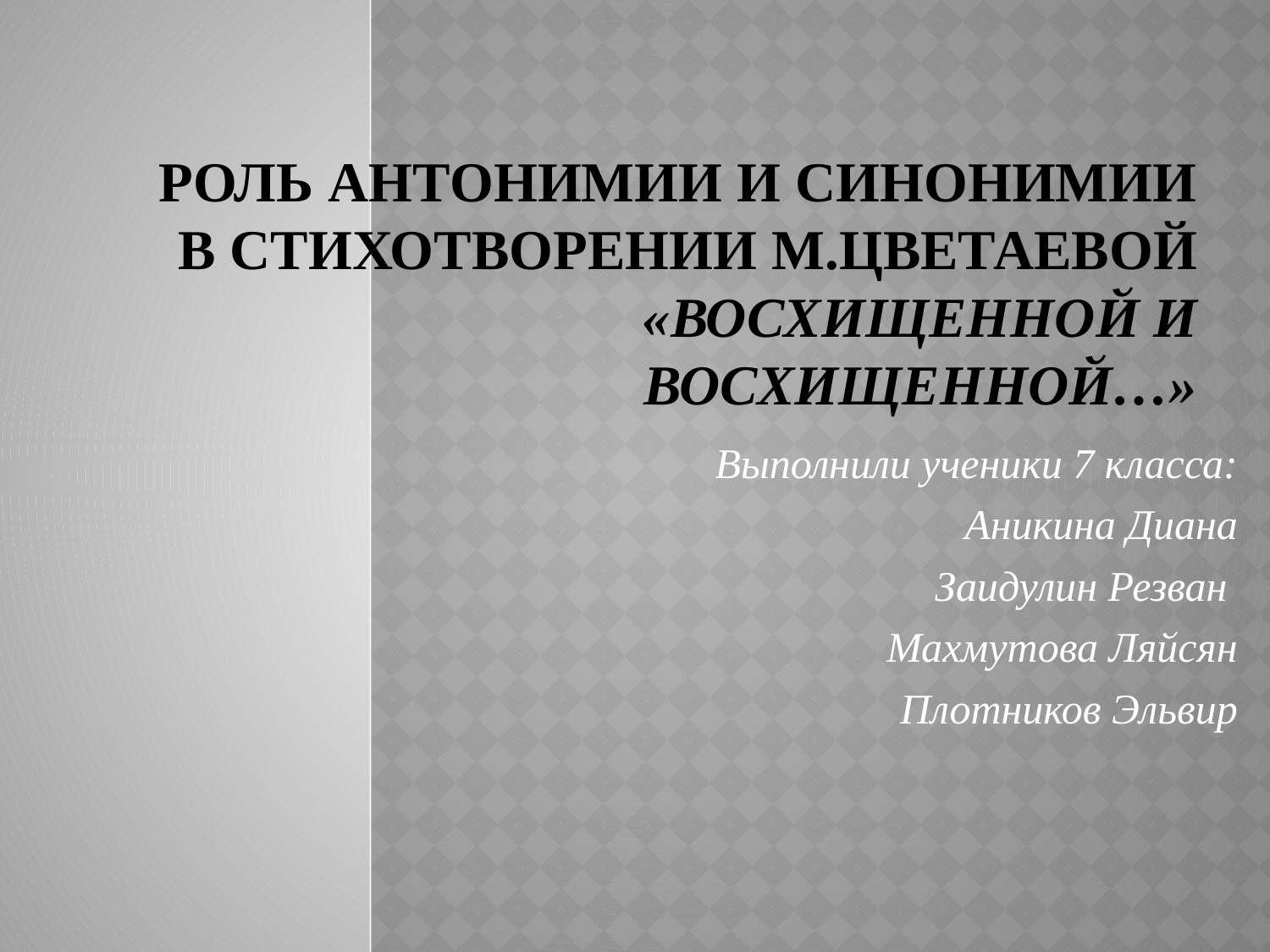

# Роль антонимии и синонимии в стихотворении М.Цветаевой «Восхищенной и восхищенной…»
Выполнили ученики 7 класса:
Аникина Диана
Заидулин Резван
Махмутова Ляйсян
Плотников Эльвир